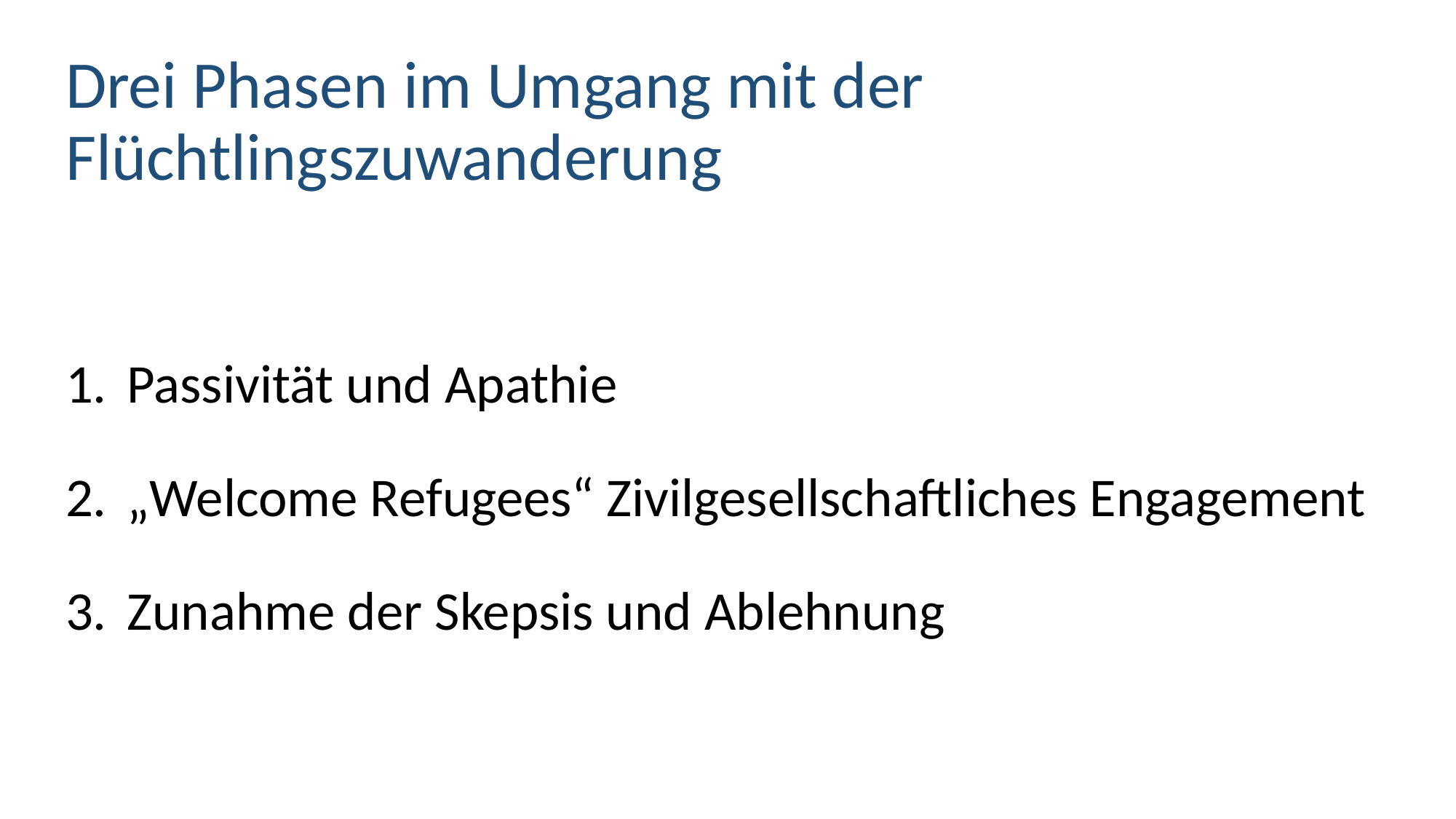

# Drei Phasen im Umgang mit der Flüchtlingszuwanderung
Passivität und Apathie
„Welcome Refugees“ Zivilgesellschaftliches Engagement
Zunahme der Skepsis und Ablehnung